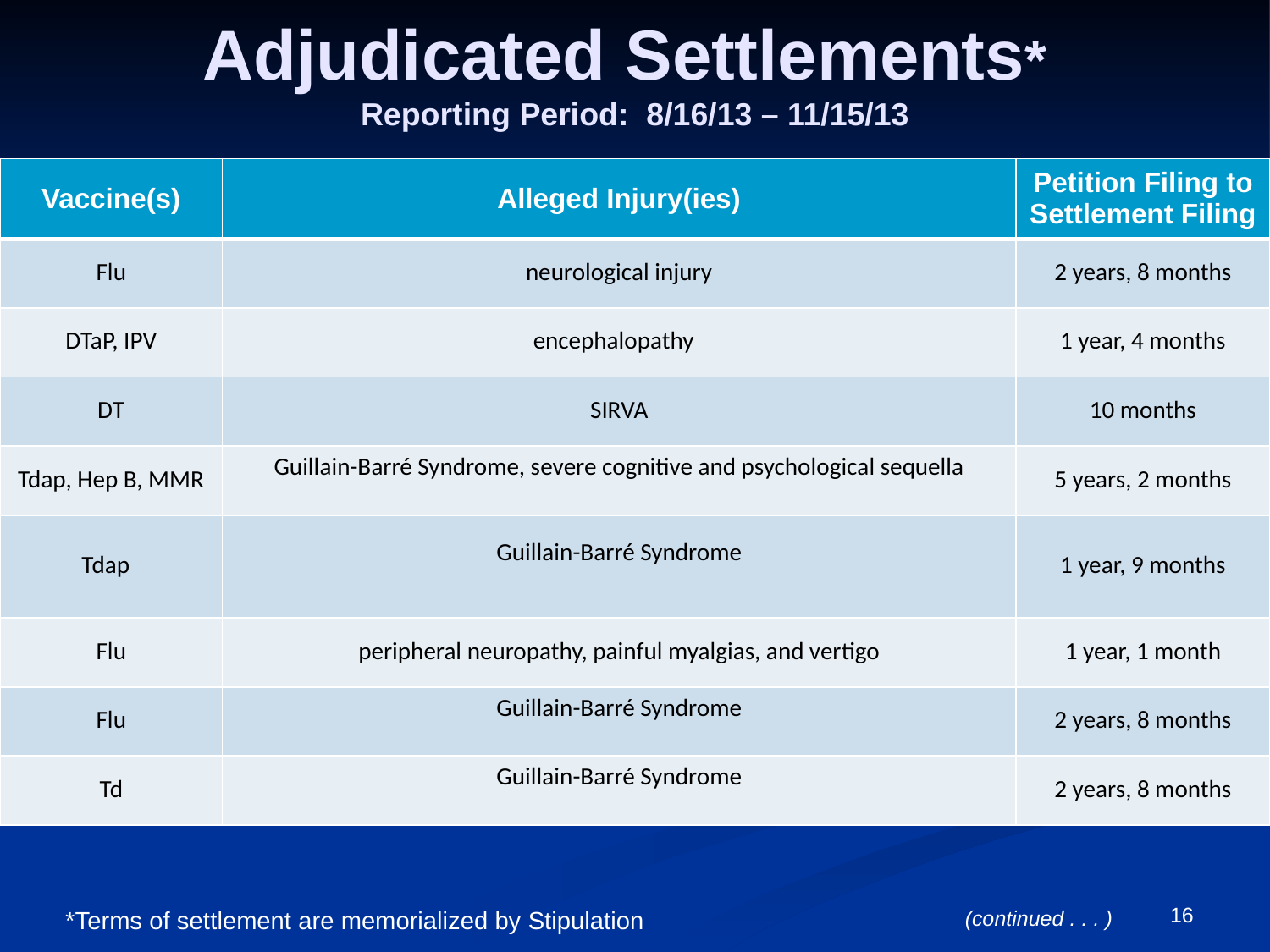

# Adjudicated Settlements* Reporting Period:  8/16/13 – 11/15/13
| Vaccine(s) | Alleged Injury(ies) | Petition Filing to Settlement Filing |
| --- | --- | --- |
| Flu | neurological injury | 2 years, 8 months |
| DTaP, IPV | encephalopathy | 1 year, 4 months |
| DT | SIRVA | 10 months |
| Tdap, Hep B, MMR | Guillain-Barré Syndrome, severe cognitive and psychological sequella | 5 years, 2 months |
| Tdap | Guillain-Barré Syndrome | 1 year, 9 months |
| Flu | peripheral neuropathy, painful myalgias, and vertigo | 1 year, 1 month |
| Flu | Guillain-Barré Syndrome | 2 years, 8 months |
| Td | Guillain-Barré Syndrome | 2 years, 8 months |

16
*Terms of settlement are memorialized by Stipulation
(continued . . . )